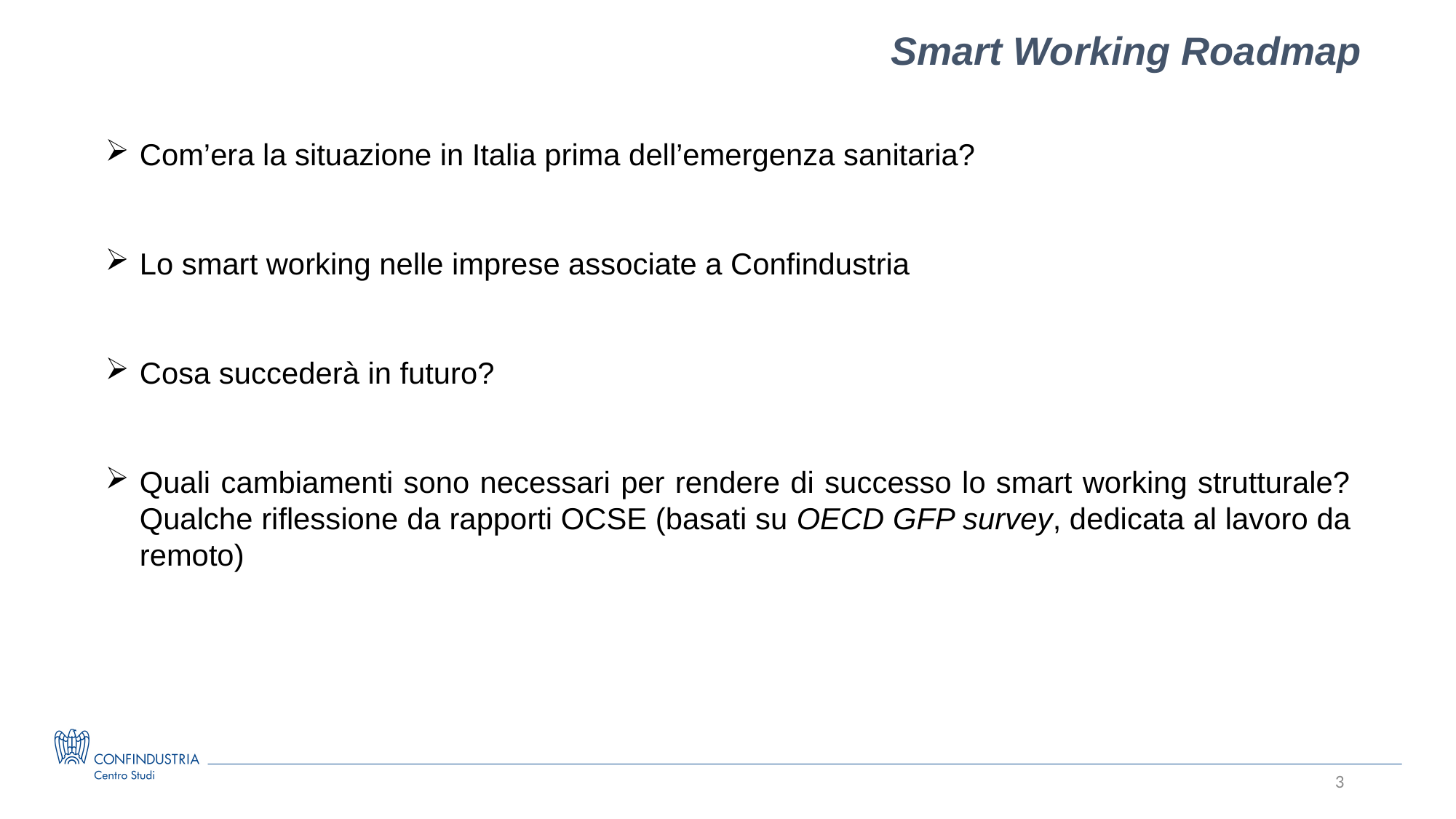

Smart Working Roadmap
Com’era la situazione in Italia prima dell’emergenza sanitaria?

Lo smart working nelle imprese associate a Confindustria

Cosa succederà in futuro?

Quali cambiamenti sono necessari per rendere di successo lo smart working strutturale? Qualche riflessione da rapporti OCSE (basati su OECD GFP survey, dedicata al lavoro da remoto)
3